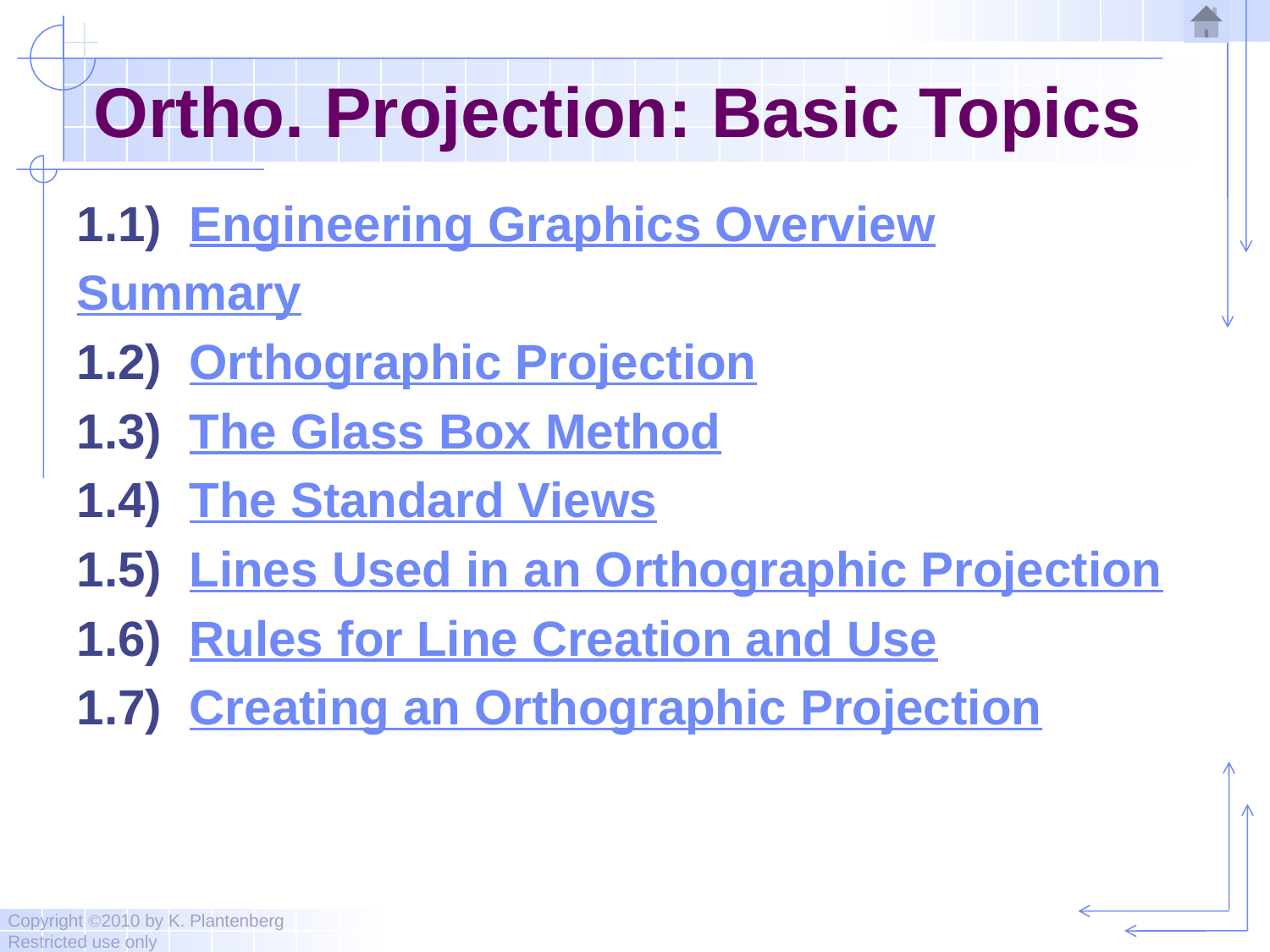

# Ortho. Projection: Basic Topics
1.1)  Engineering Graphics Overview
Summary
1.2)  Orthographic Projection
1.3)  The Glass Box Method
1.4)  The Standard Views
1.5)  Lines Used in an Orthographic Projection
1.6)  Rules for Line Creation and Use
1.7)  Creating an Orthographic Projection